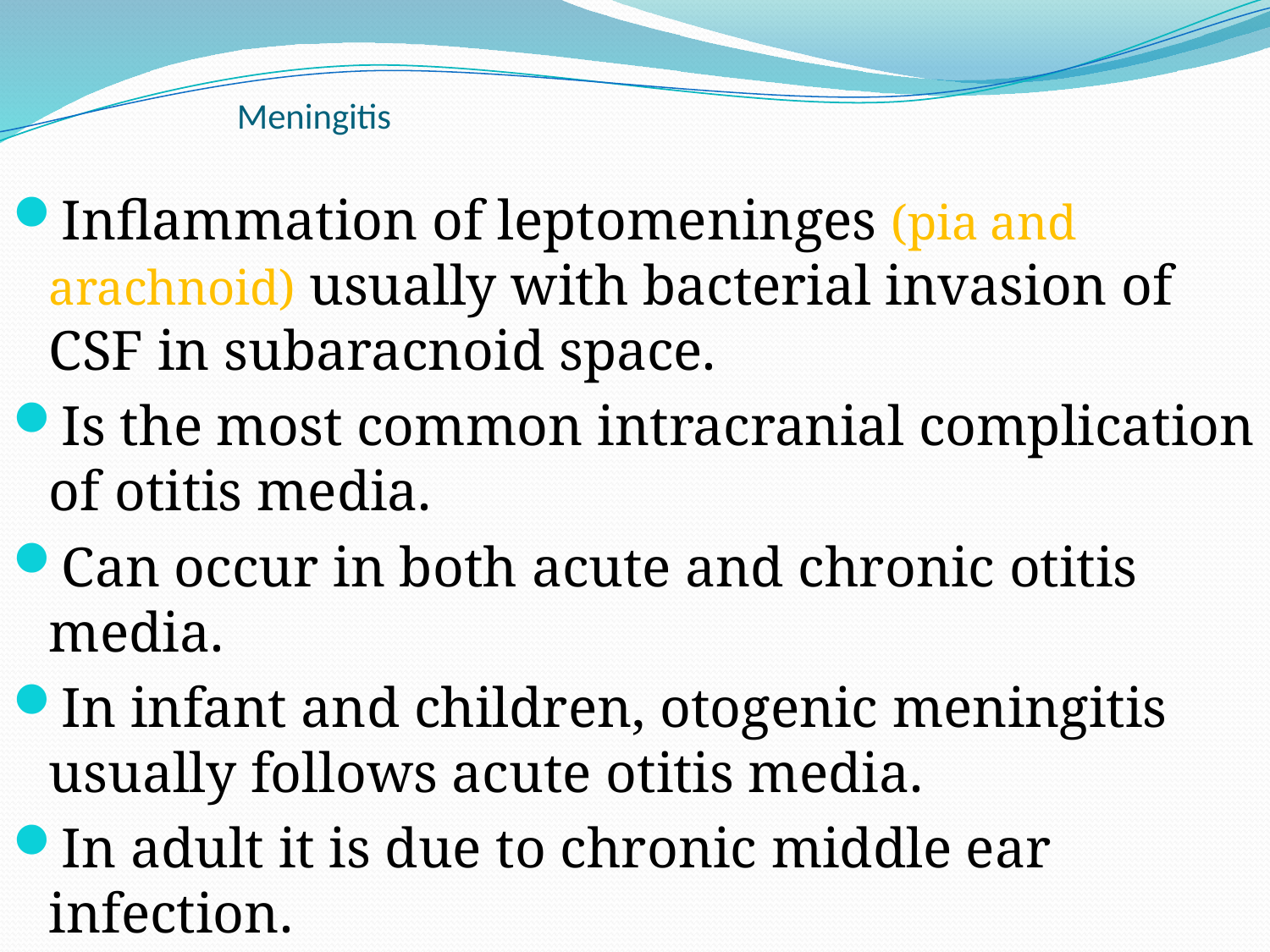

# Meningitis
Inflammation of leptomeninges (pia and arachnoid) usually with bacterial invasion of CSF in subaracnoid space.
Is the most common intracranial complication of otitis media.
Can occur in both acute and chronic otitis media.
In infant and children, otogenic meningitis usually follows acute otitis media.
In adult it is due to chronic middle ear infection.